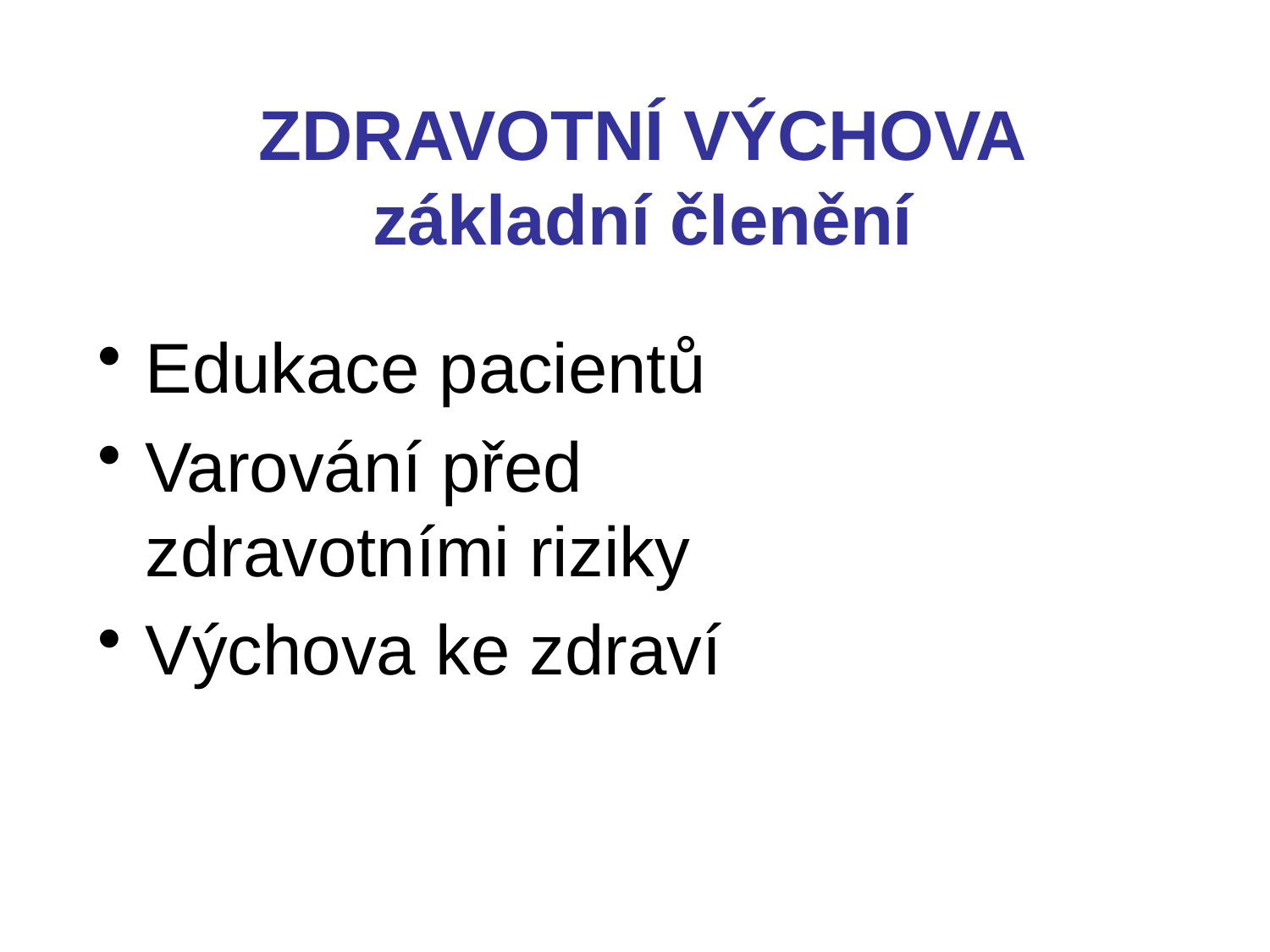

# ZDRAVOTNÍ VÝCHOVA základní členění
Edukace pacientů
Varování před zdravotními riziky
Výchova ke zdraví